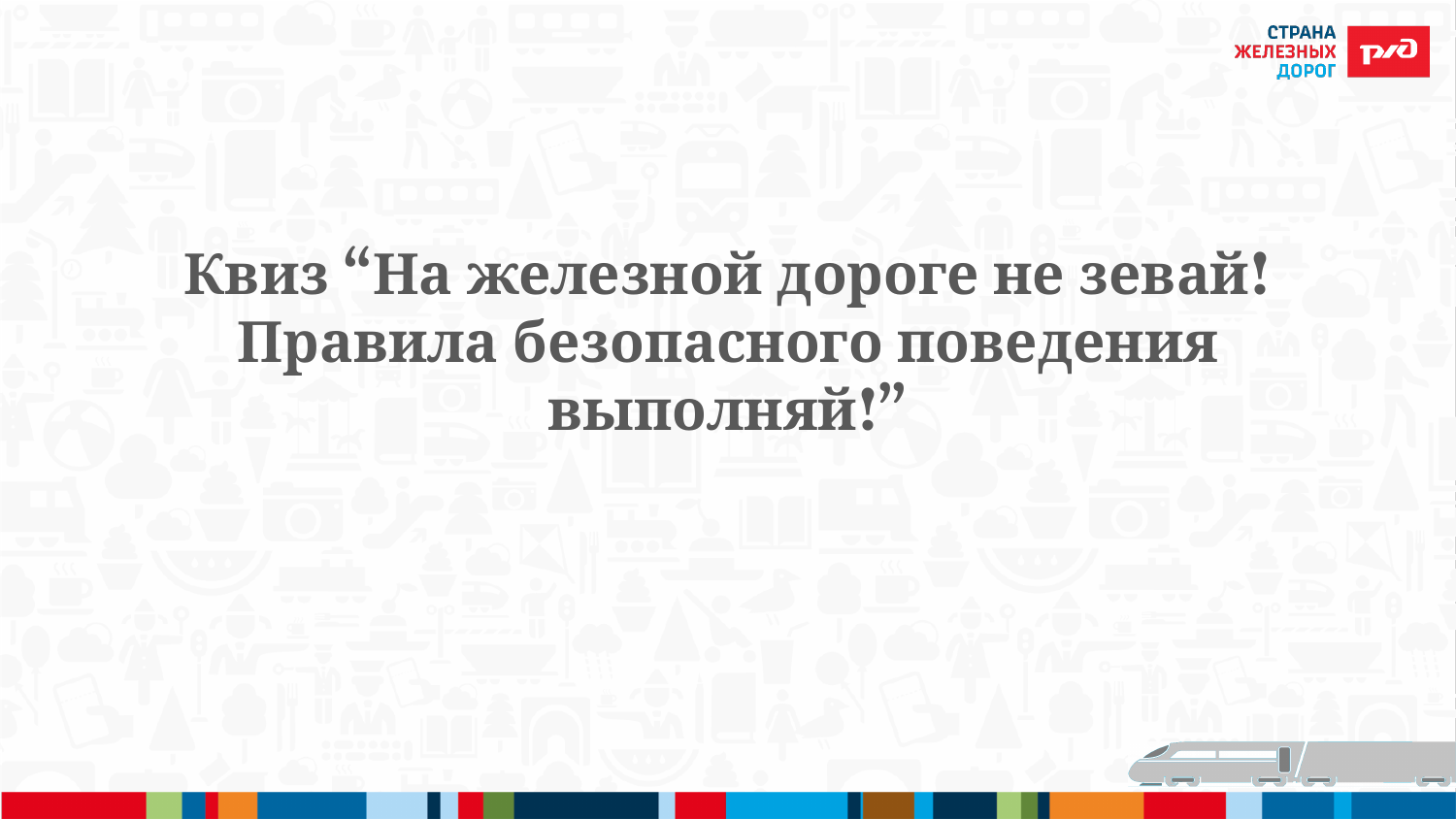

Квиз “На железной дороге не зевай! Правила безопасного поведения выполняй!”